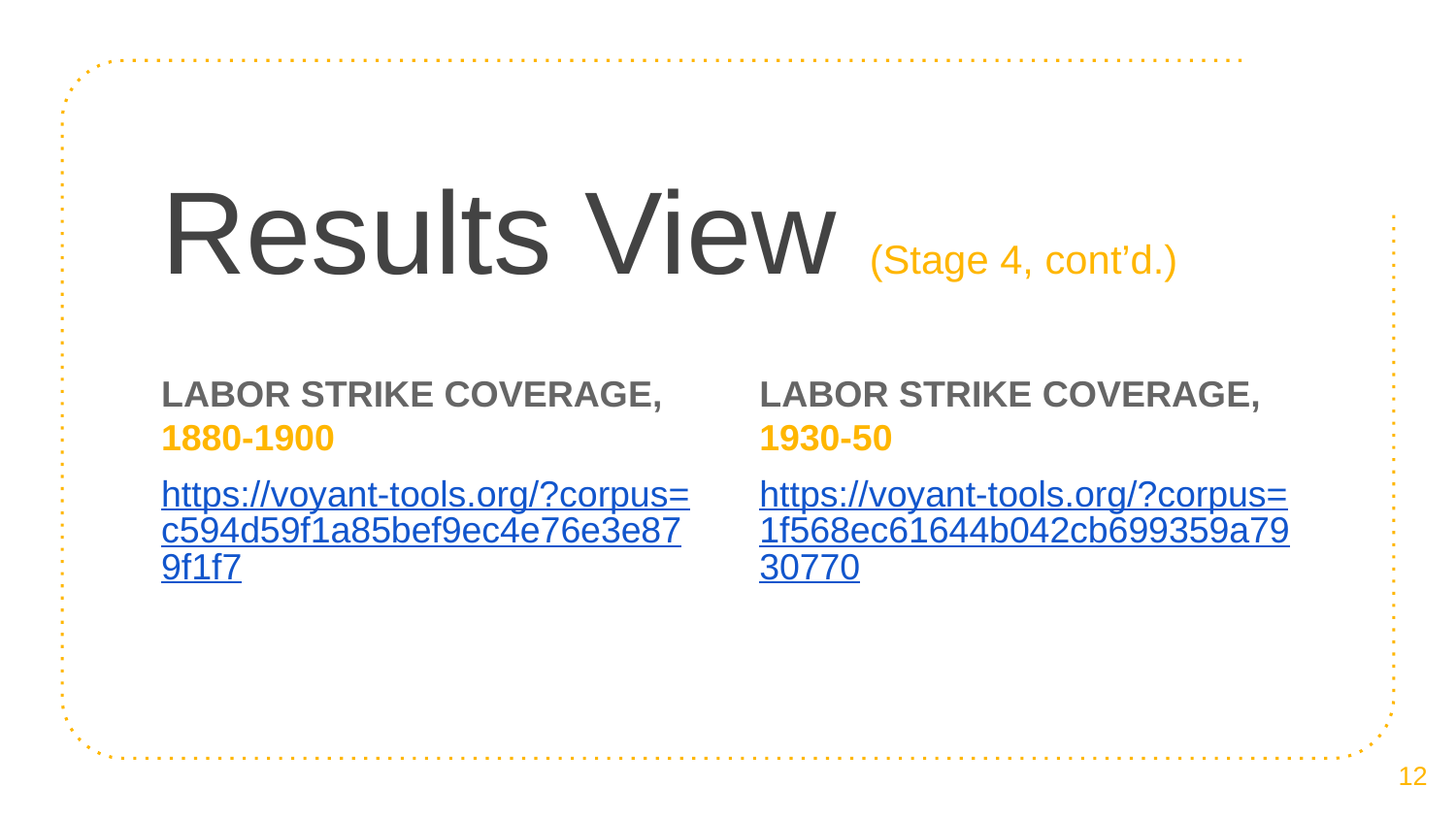

# Results View (Stage 4, cont’d.)

LABOR STRIKE COVERAGE, 1930-50
https://voyant-tools.org/?corpus=1f568ec61644b042cb699359a7930770

LABOR STRIKE COVERAGE, 1880-1900
https://voyant-tools.org/?corpus=c594d59f1a85bef9ec4e76e3e879f1f7
12